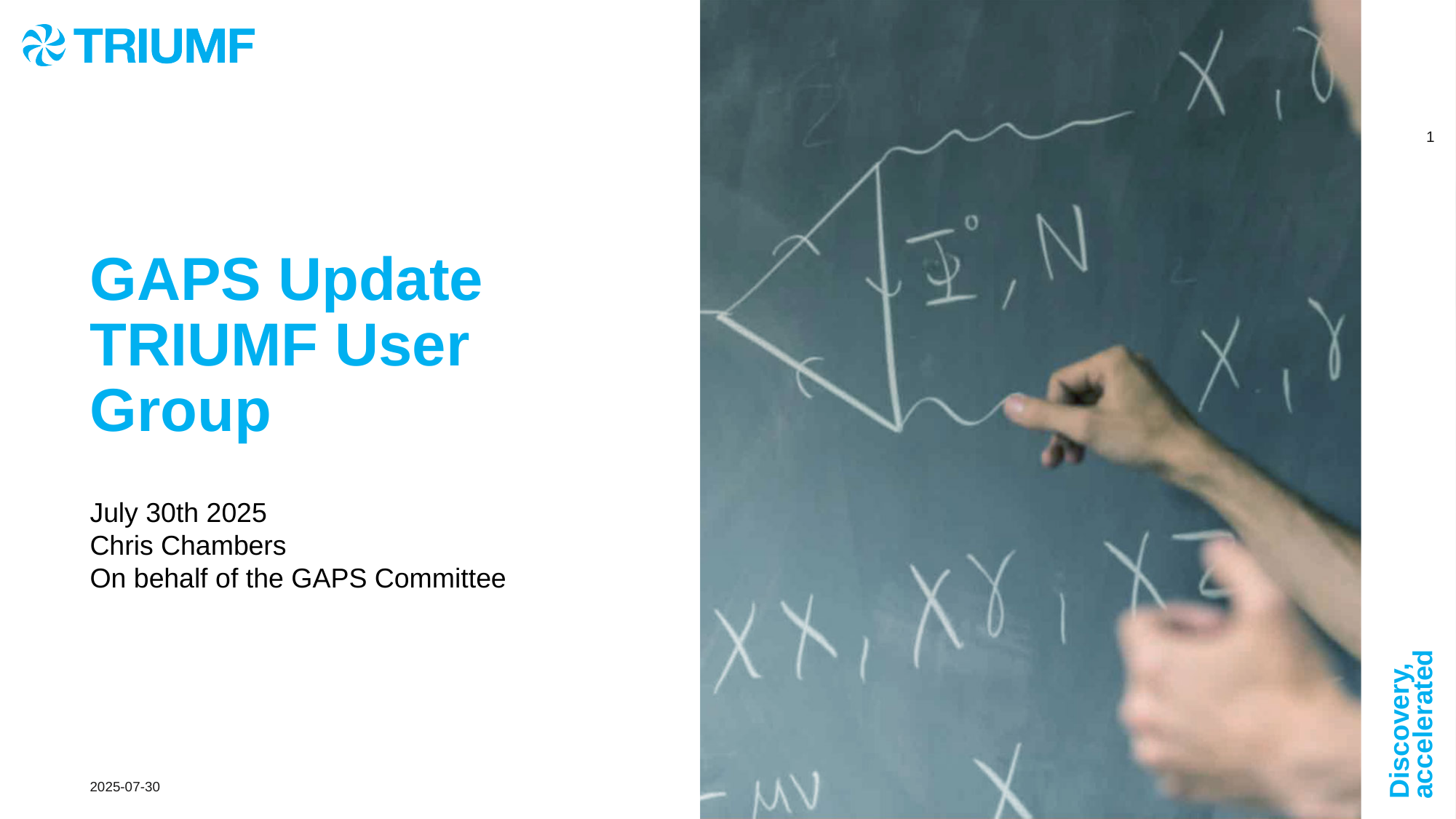

# GAPS Update TRIUMF User Group
July 30th 2025
Chris Chambers
On behalf of the GAPS Committee